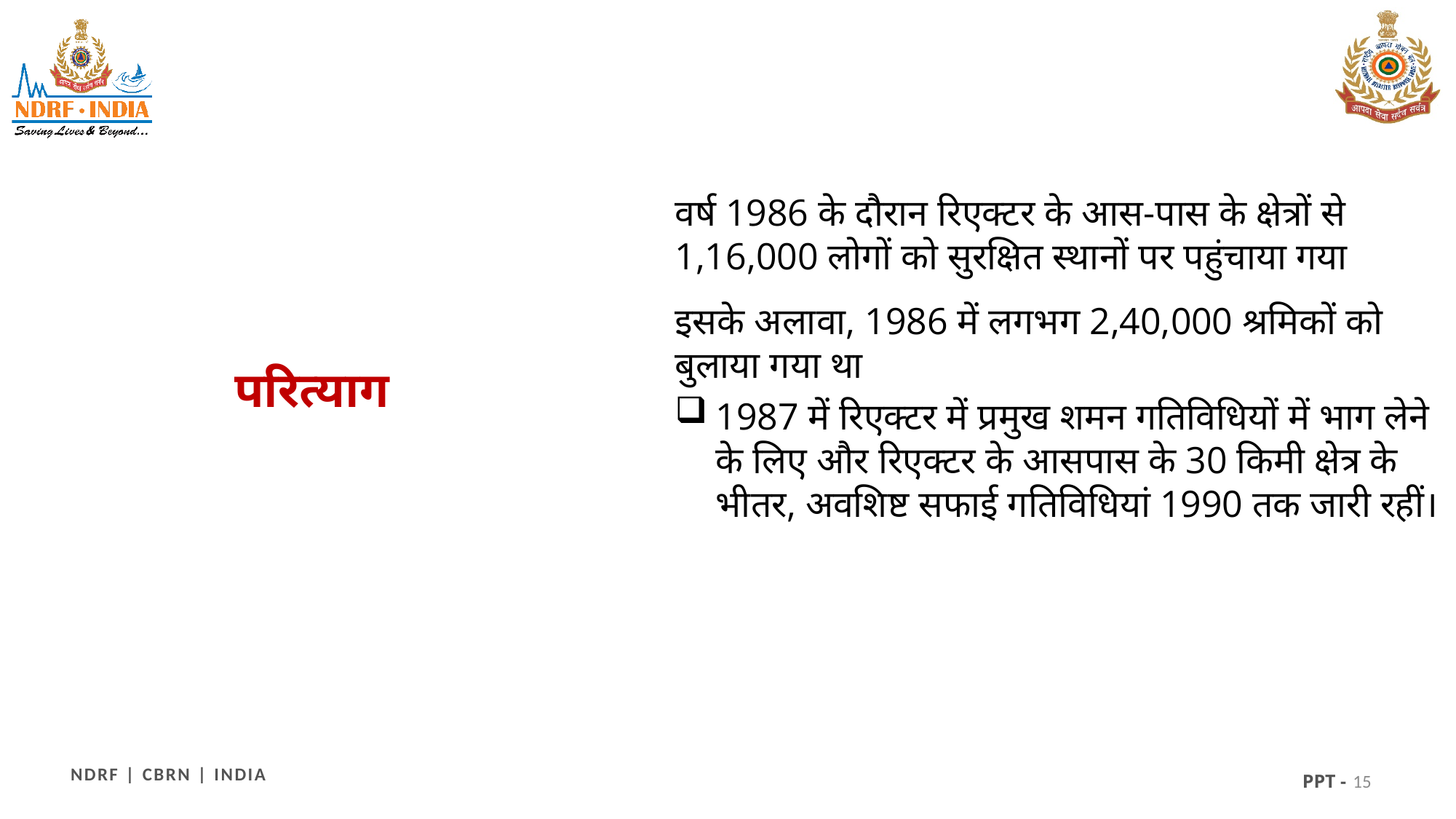

वर्ष 1986 के दौरान रिएक्टर के आस-पास के क्षेत्रों से 1,16,000 लोगों को सुरक्षित स्थानों पर पहुंचाया गया
इसके अलावा, 1986 में लगभग 2,40,000 श्रमिकों को बुलाया गया था
1987 में रिएक्टर में प्रमुख शमन गतिविधियों में भाग लेने के लिए और रिएक्टर के आसपास के 30 किमी क्षेत्र के भीतर, अवशिष्ट सफाई गतिविधियां 1990 तक जारी रहीं।
परित्याग
15